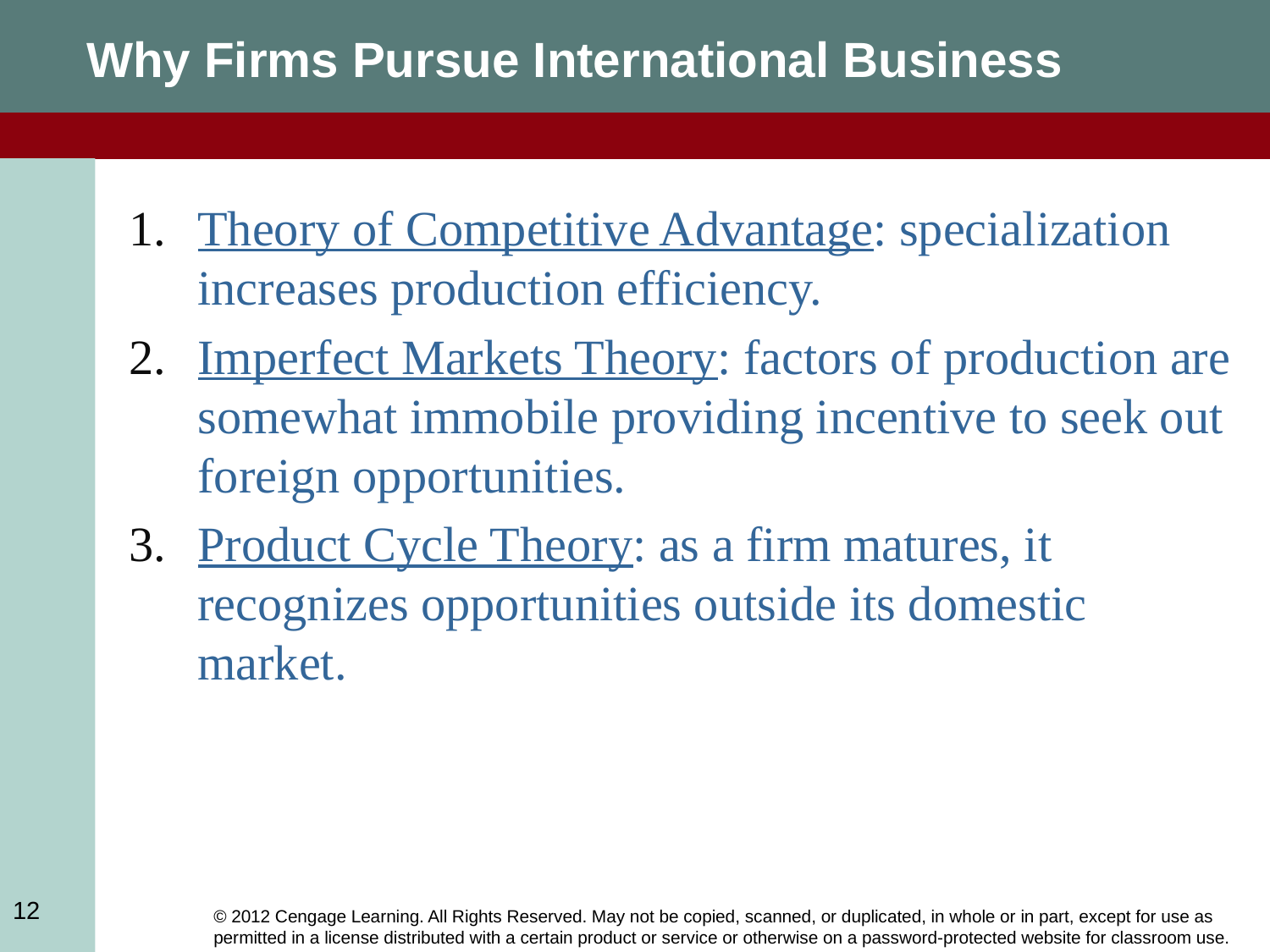

Why Firms Pursue International Business
Theory of Competitive Advantage: specialization increases production efficiency.
Imperfect Markets Theory: factors of production are somewhat immobile providing incentive to seek out foreign opportunities.
Product Cycle Theory: as a firm matures, it recognizes opportunities outside its domestic market.
12